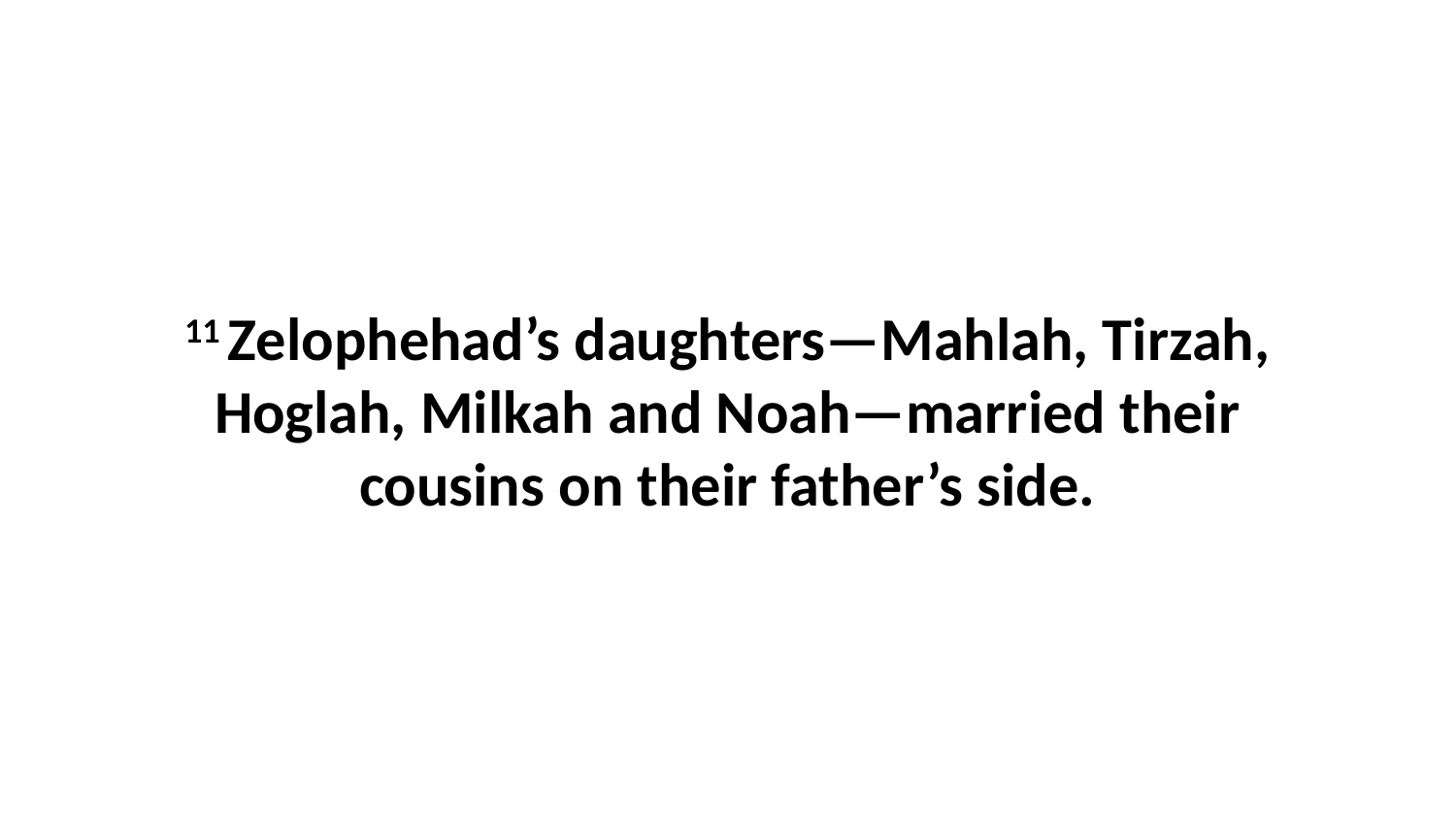

11 Zelophehad’s daughters—Mahlah, Tirzah, Hoglah, Milkah and Noah—married their cousins on their father’s side.